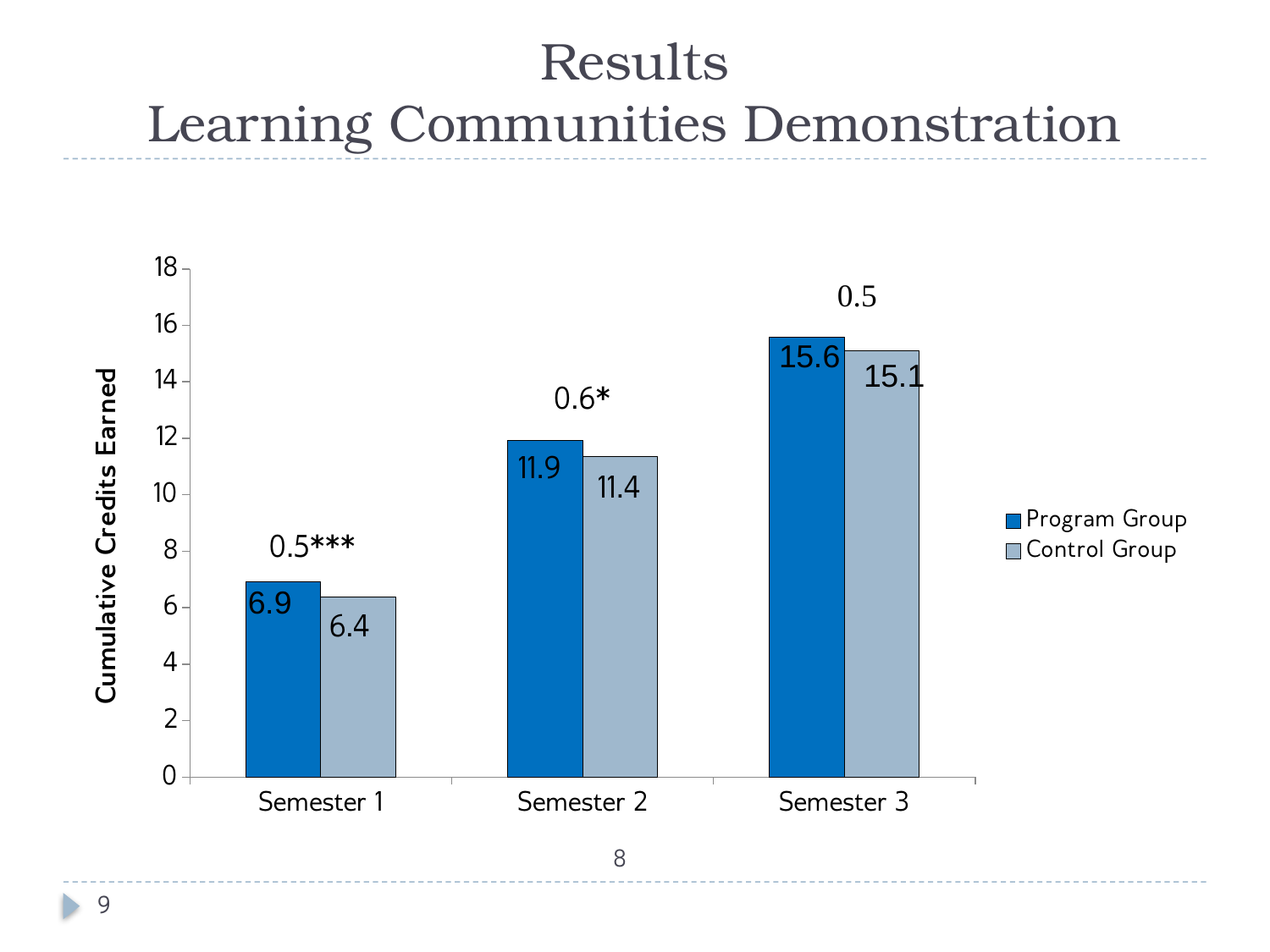

# Results Learning Communities Demonstration

### Chart

| Category | Program Group | Control Group |
|---|---|---|
| Semester 1 | 6.91 | 6.38 |
| Semester 2 | 11.92 | 11.360000000000024 |
| Semester 3 | 15.58 | 15.1 |
0.6*
11.9
11.4
0.5***
6.4
8
9